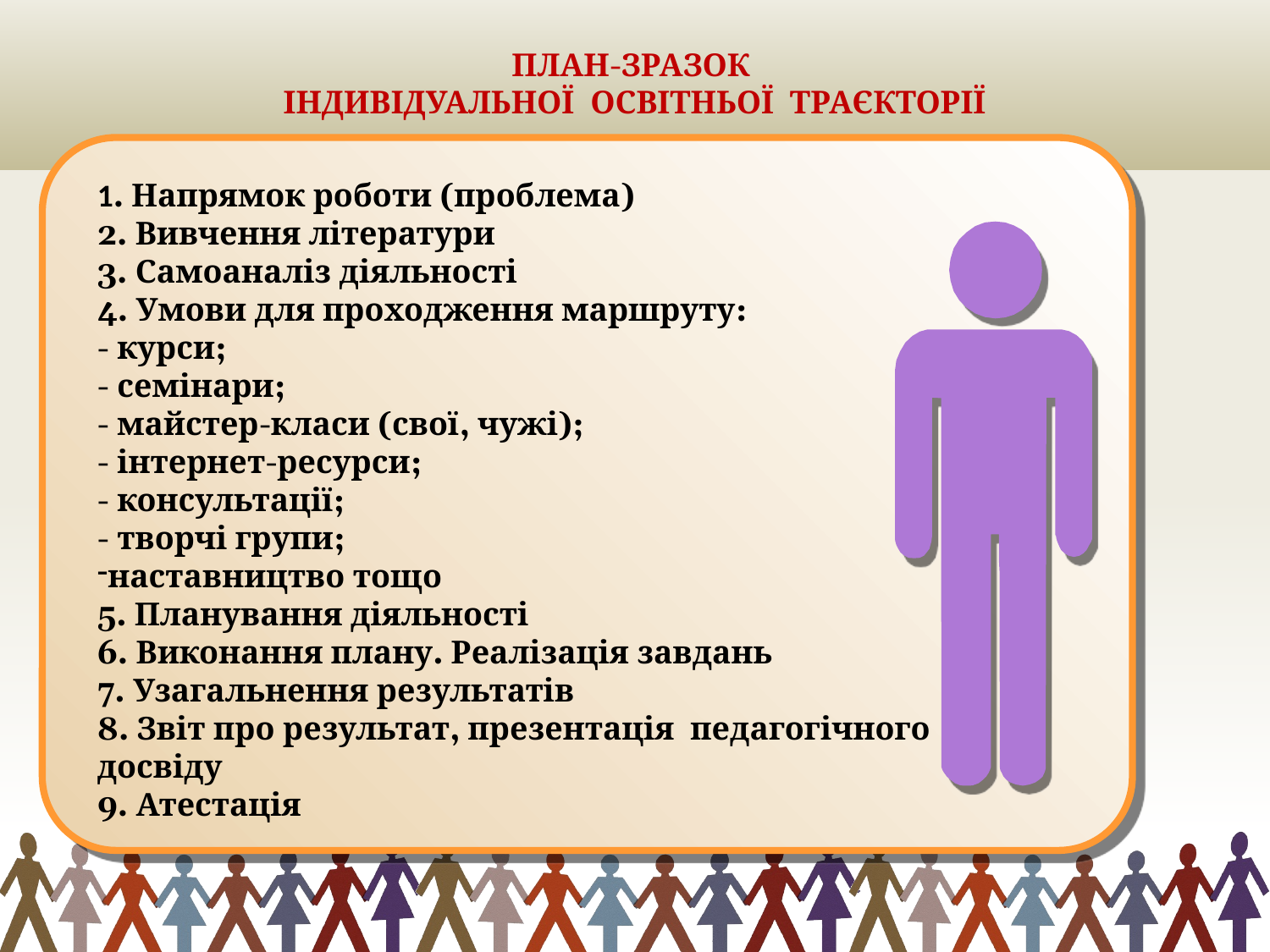

# ПЛАН-ЗРАЗОК ІНДИВІДУАЛЬНОЇ  ОСВІТНЬОЇ  ТРАЄКТОРІЇ

1. Напрямок роботи (проблема)
2. Вивчення літератури
3. Самоаналіз діяльності
4. Умови для проходження маршруту:
- курси;
- семінари;
- майстер-класи (свої, чужі);
- інтернет-ресурси;
- консультації;
- творчі групи;
наставництво тощо
5. Планування діяльності
6. Виконання плану. Реалізація завдань
7. Узагальнення результатів
8. Звіт про результат, презентація  педагогічного досвіду
9. Атестація